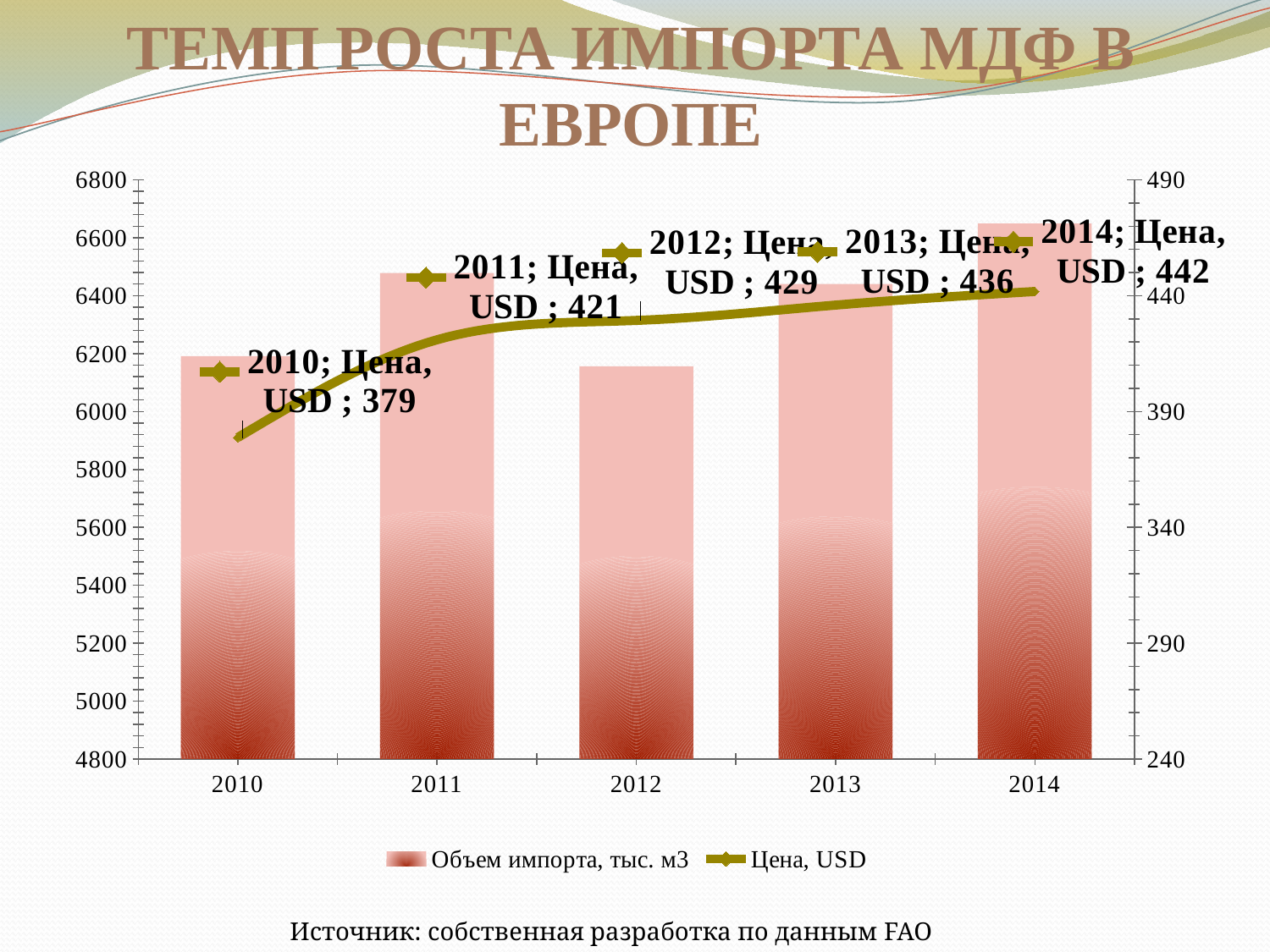

# Темп роста импорта МДФ в европе

### Chart

| Category | Объем импорта, тыс. м3 | Цена, USD  |
|---|---|---|
| 2010 | 6191.0 | 378.79034081731544 |
| 2011 | 6478.0 | 420.97622723062665 |
| 2012 | 6156.0 | 429.3190383365822 |
| 2013 | 6440.0 | 435.93633540372656 |
| 2014 | 6649.0 | 441.8110994134456 |
Источник: собственная разработка по данным FAO